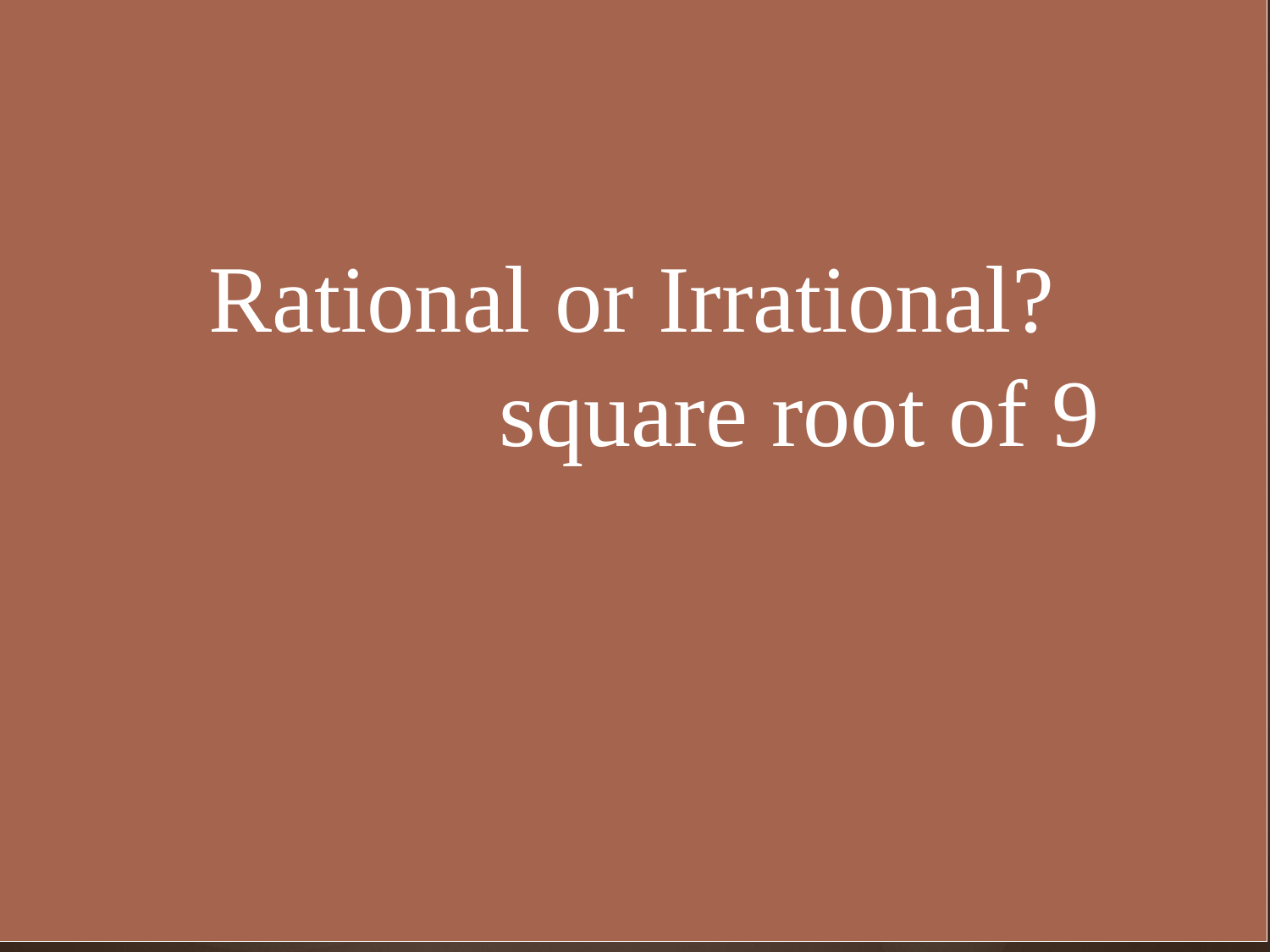

Rational or Irrational?
              square root of 9